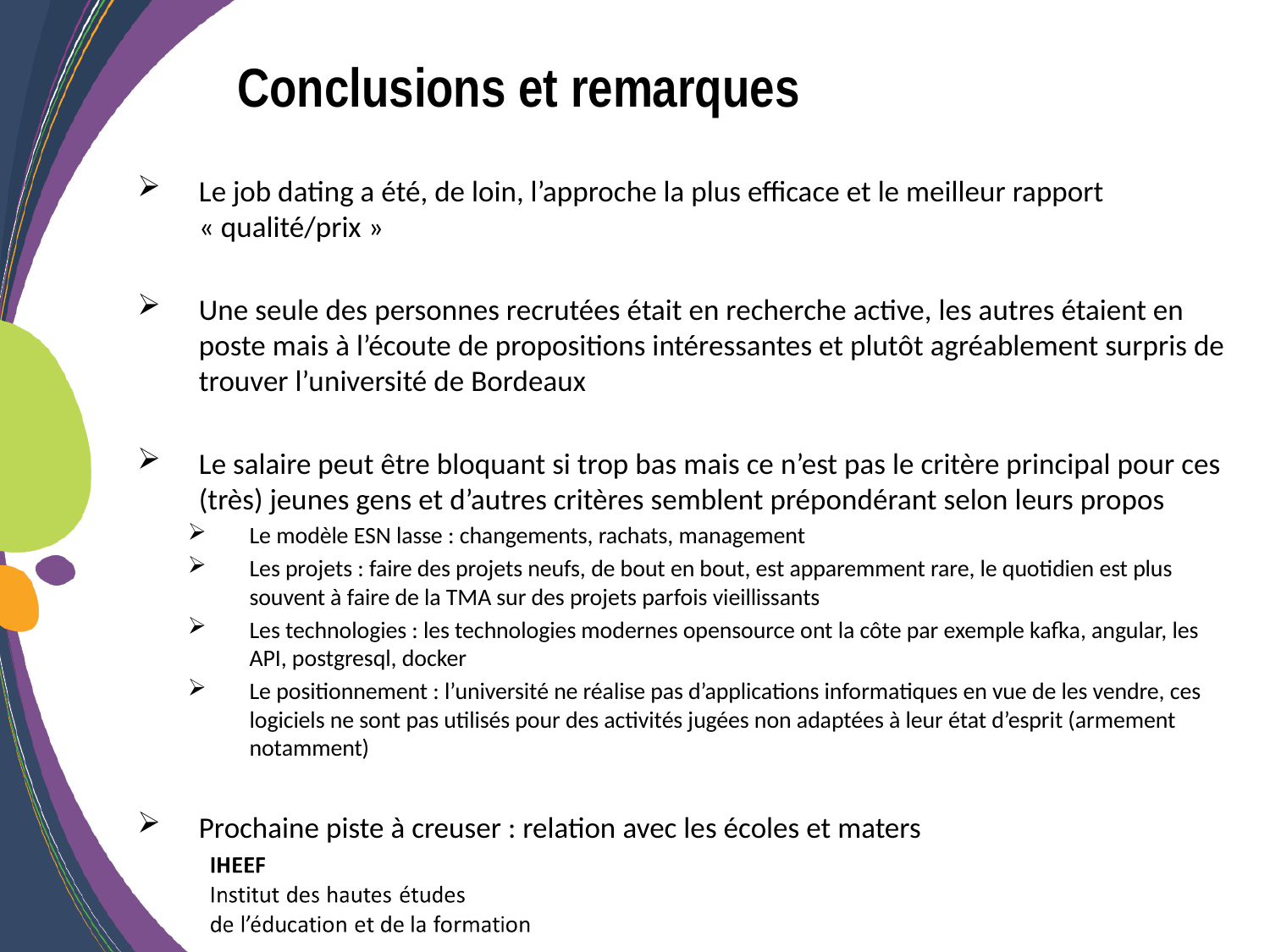

Conclusions et remarques
Le job dating a été, de loin, l’approche la plus efficace et le meilleur rapport « qualité/prix »

Une seule des personnes recrutées était en recherche active, les autres étaient en poste mais à l’écoute de propositions intéressantes et plutôt agréablement surpris de trouver l’université de Bordeaux

Le salaire peut être bloquant si trop bas mais ce n’est pas le critère principal pour ces (très) jeunes gens et d’autres critères semblent prépondérant selon leurs propos
Le modèle ESN lasse : changements, rachats, management
Les projets : faire des projets neufs, de bout en bout, est apparemment rare, le quotidien est plus souvent à faire de la TMA sur des projets parfois vieillissants
Les technologies : les technologies modernes opensource ont la côte par exemple kafka, angular, les API, postgresql, docker
Le positionnement : l’université ne réalise pas d’applications informatiques en vue de les vendre, ces logiciels ne sont pas utilisés pour des activités jugées non adaptées à leur état d’esprit (armement notamment)

Prochaine piste à creuser : relation avec les écoles et maters